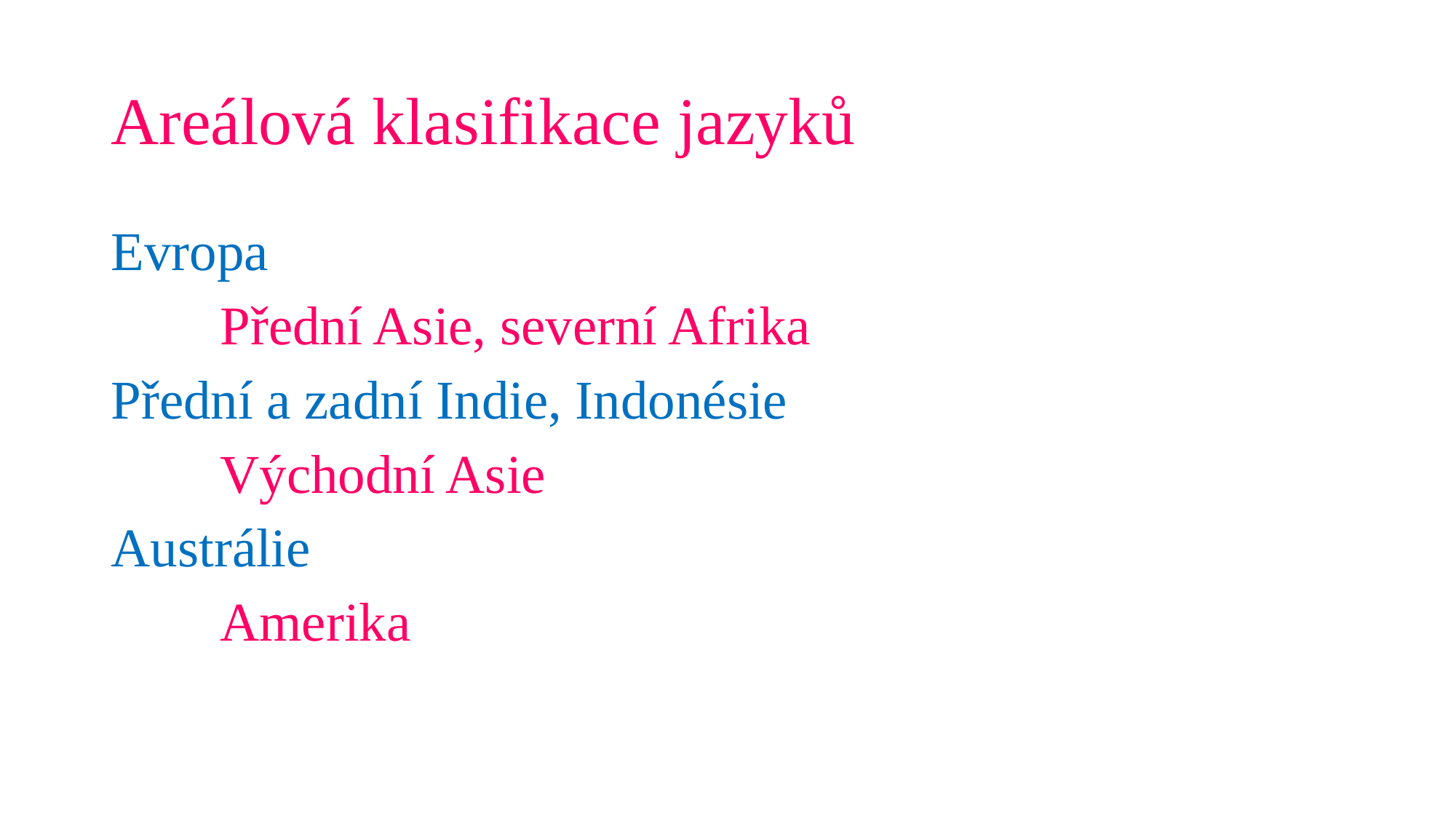

# Areálová klasifikace jazyků
Evropa
	Přední Asie, severní Afrika
Přední a zadní Indie, Indonésie
	Východní Asie
Austrálie
	Amerika